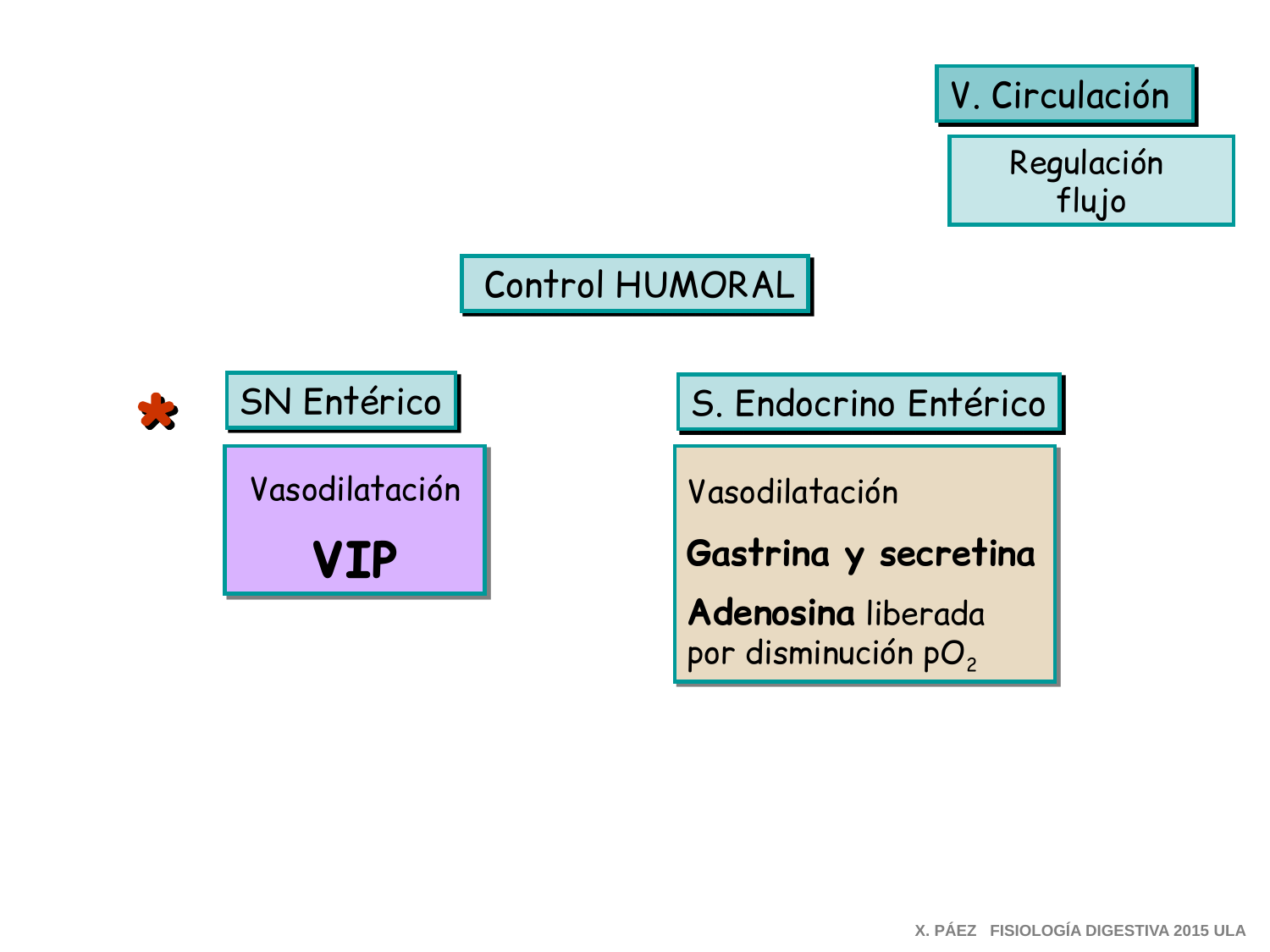

V. Circulación
Regulación
flujo
 Control HUMORAL
*
SN Entérico
S. Endocrino Entérico

Vasodilatación

VIP

Vasodilatación

Gastrina y secretina

Adenosina liberada por disminución pO2
X. PÁEZ   FISIOLOGÍA DIGESTIVA 2015 ULA